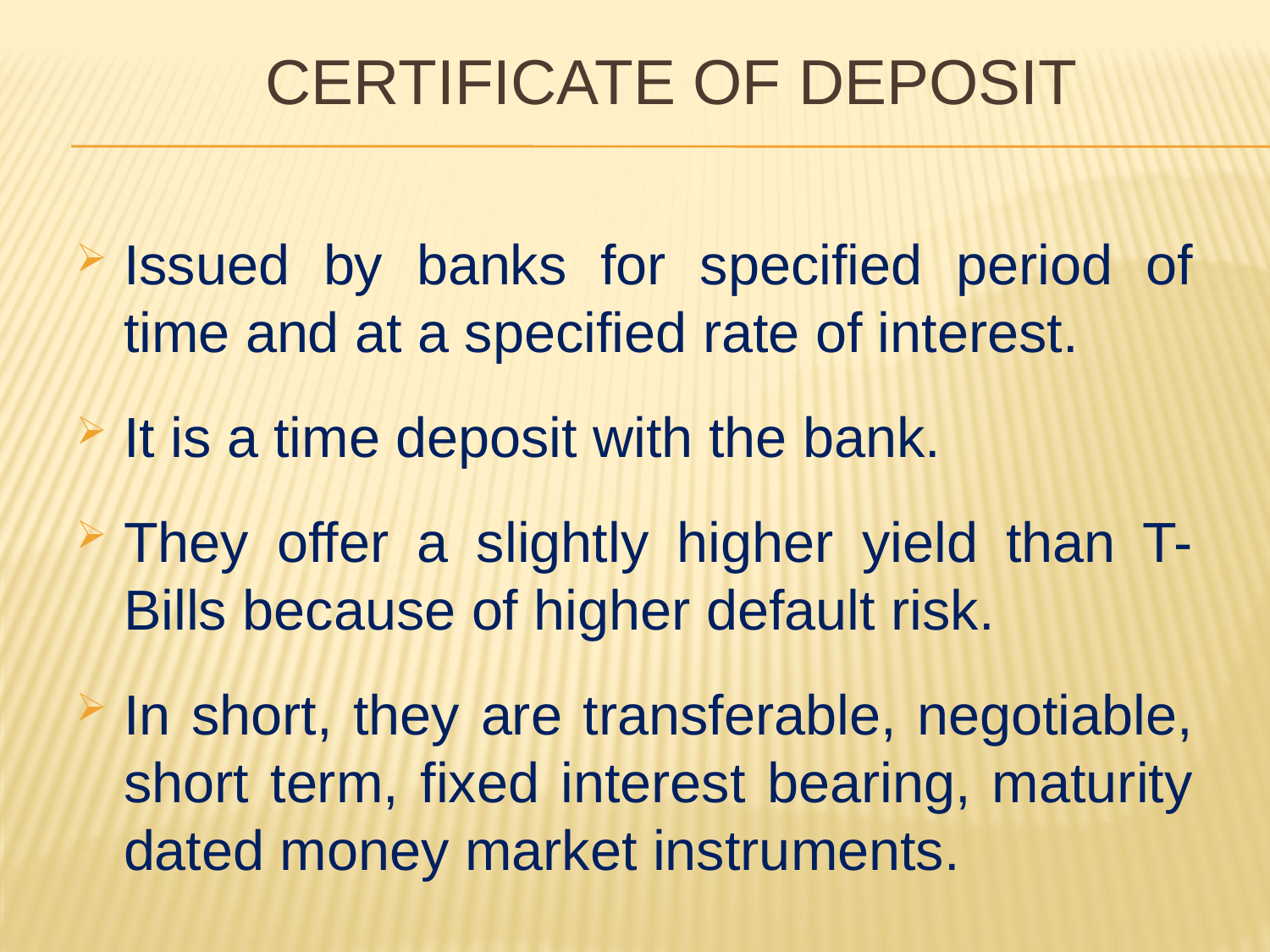

# Certificate of Deposit
Issued by banks for specified period of time and at a specified rate of interest.

It is a time deposit with the bank.

They offer a slightly higher yield than T-Bills because of higher default risk.

In short, they are transferable, negotiable, short term, fixed interest bearing, maturity dated money market instruments.